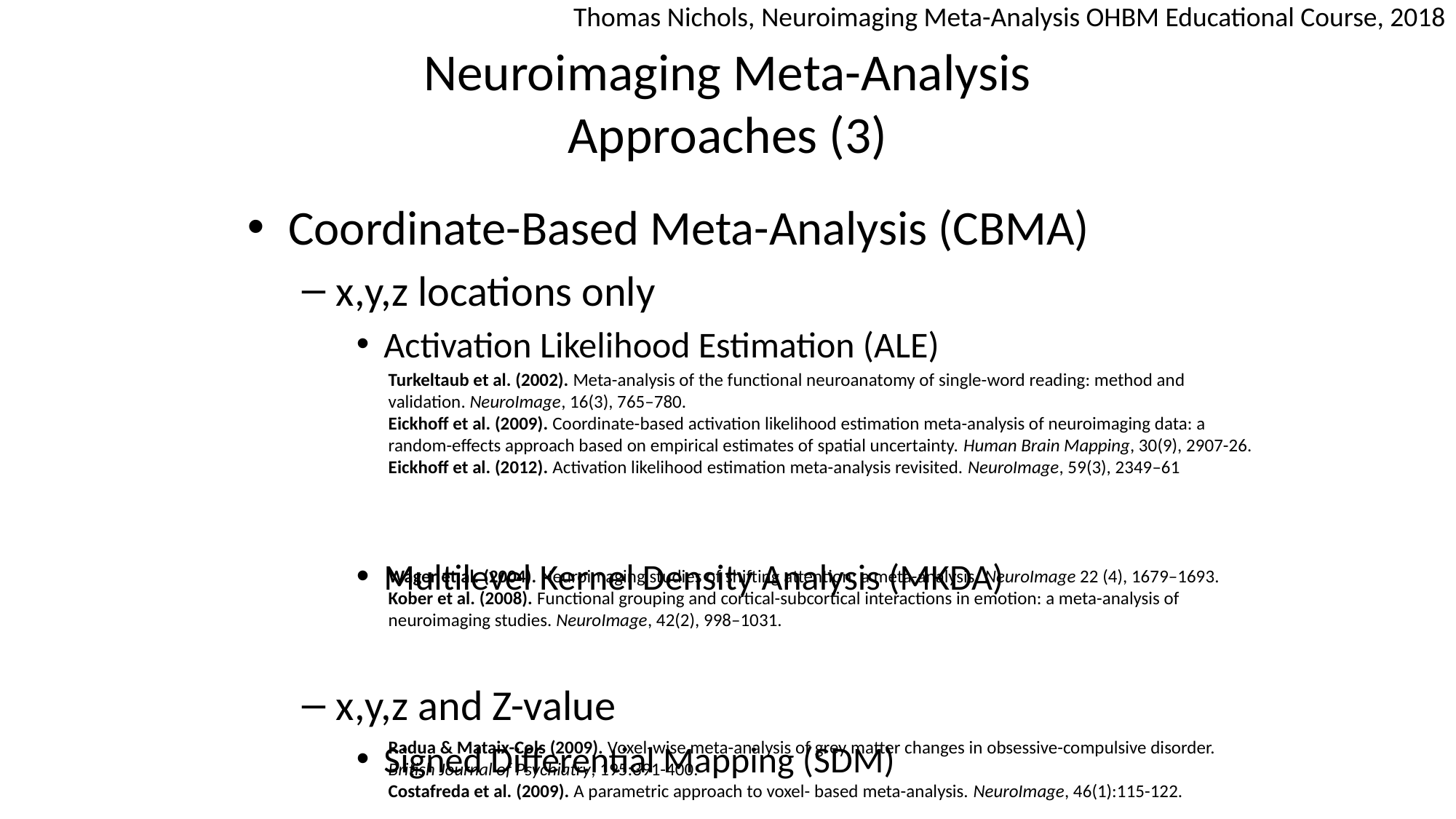

Thomas Nichols, Neuroimaging Meta-Analysis OHBM Educational Course, 2018

# Neuroimaging Meta-Analysis Approaches (3)
Coordinate-Based Meta-Analysis (CBMA)
x,y,z locations only
Activation Likelihood Estimation (ALE)

Multilevel Kernel Density Analysis (MKDA)

x,y,z and Z-value
Signed Differential Mapping (SDM)
Turkeltaub et al. (2002). Meta-analysis of the functional neuroanatomy of single-word reading: method and validation. NeuroImage, 16(3), 765–780.
Eickhoff et al. (2009). Coordinate-based activation likelihood estimation meta-analysis of neuroimaging data: a random-effects approach based on empirical estimates of spatial uncertainty. Human Brain Mapping, 30(9), 2907-26.
Eickhoff et al. (2012). Activation likelihood estimation meta-analysis revisited. NeuroImage, 59(3), 2349–61

Wager et al. (2004). Neuroimaging studies of shifting attention: a meta-analysis. NeuroImage 22 (4), 1679–1693.
Kober et al. (2008). Functional grouping and cortical-subcortical interactions in emotion: a meta-analysis of neuroimaging studies. NeuroImage, 42(2), 998–1031.

Radua & Mataix-Cols (2009). Voxel-wise meta-analysis of grey matter changes in obsessive-compulsive disorder. British Journal of Psychiatry, 195:391-400.
Costafreda et al. (2009). A parametric approach to voxel- based meta-analysis. NeuroImage, 46(1):115-122.